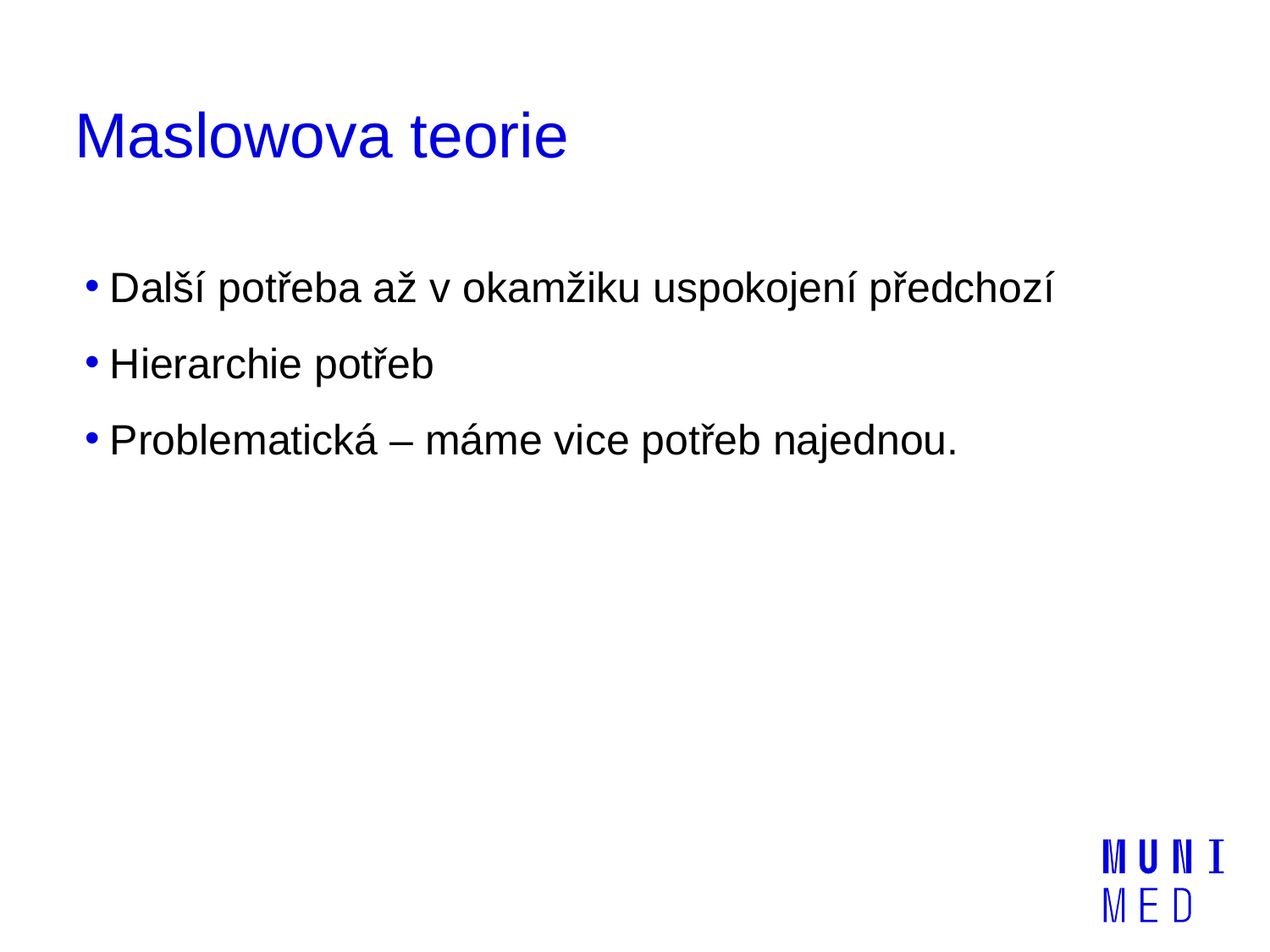

# Maslowova teorie
Další potřeba až v okamžiku uspokojení předchozí
Hierarchie potřeb
Problematická – máme vice potřeb najednou.